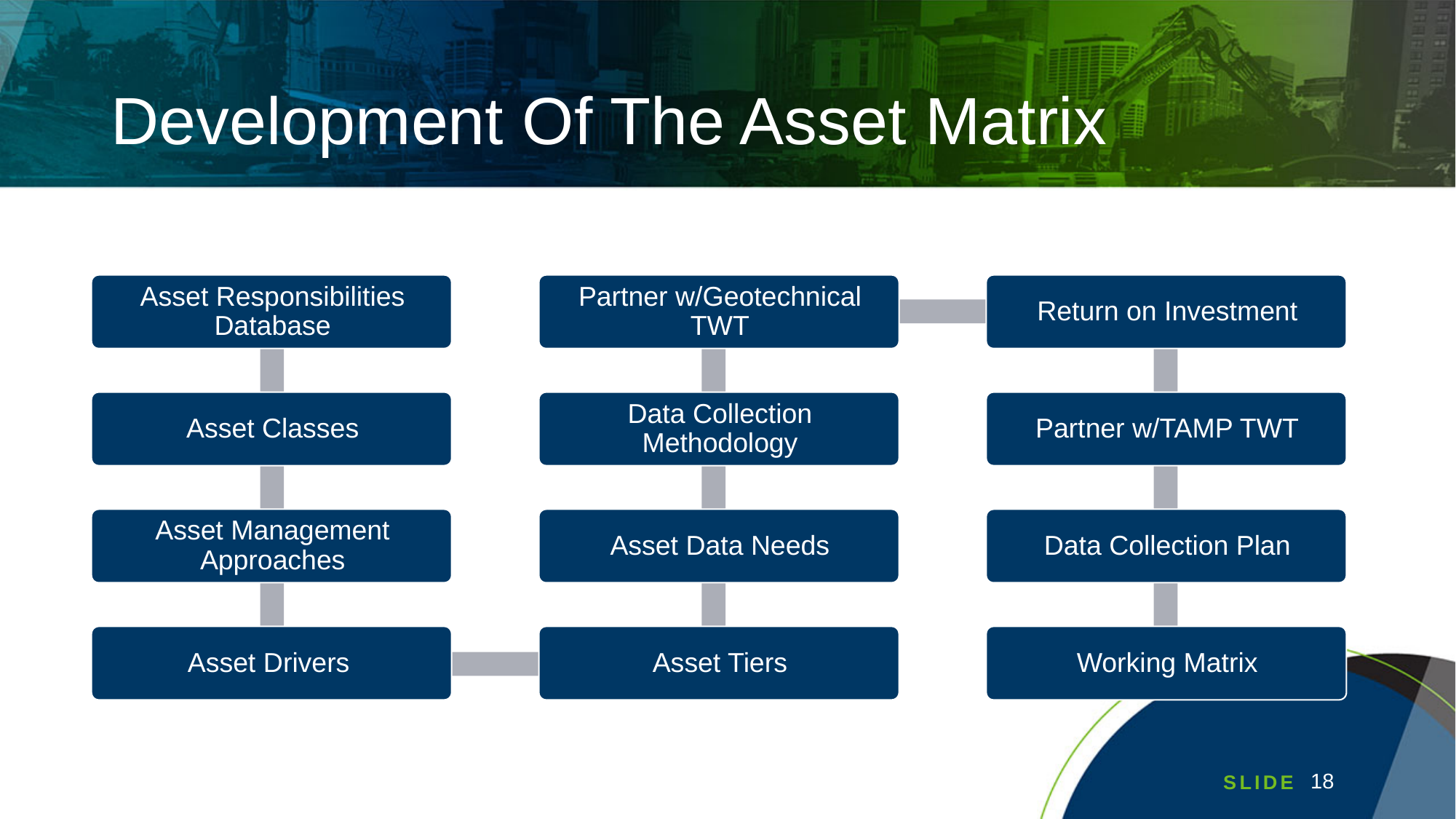

# Development Of The Asset Matrix
Asset Responsibilities Database
Asset Classes
Asset Management Approaches
Asset Drivers
Asset Tiers
Asset Data Needs
Data Collection Methodology
Partner w/Geotechnical TWT
Return on Investment
Partner w/TAMP TWT
Data Collection Plan
Working Matrix
18